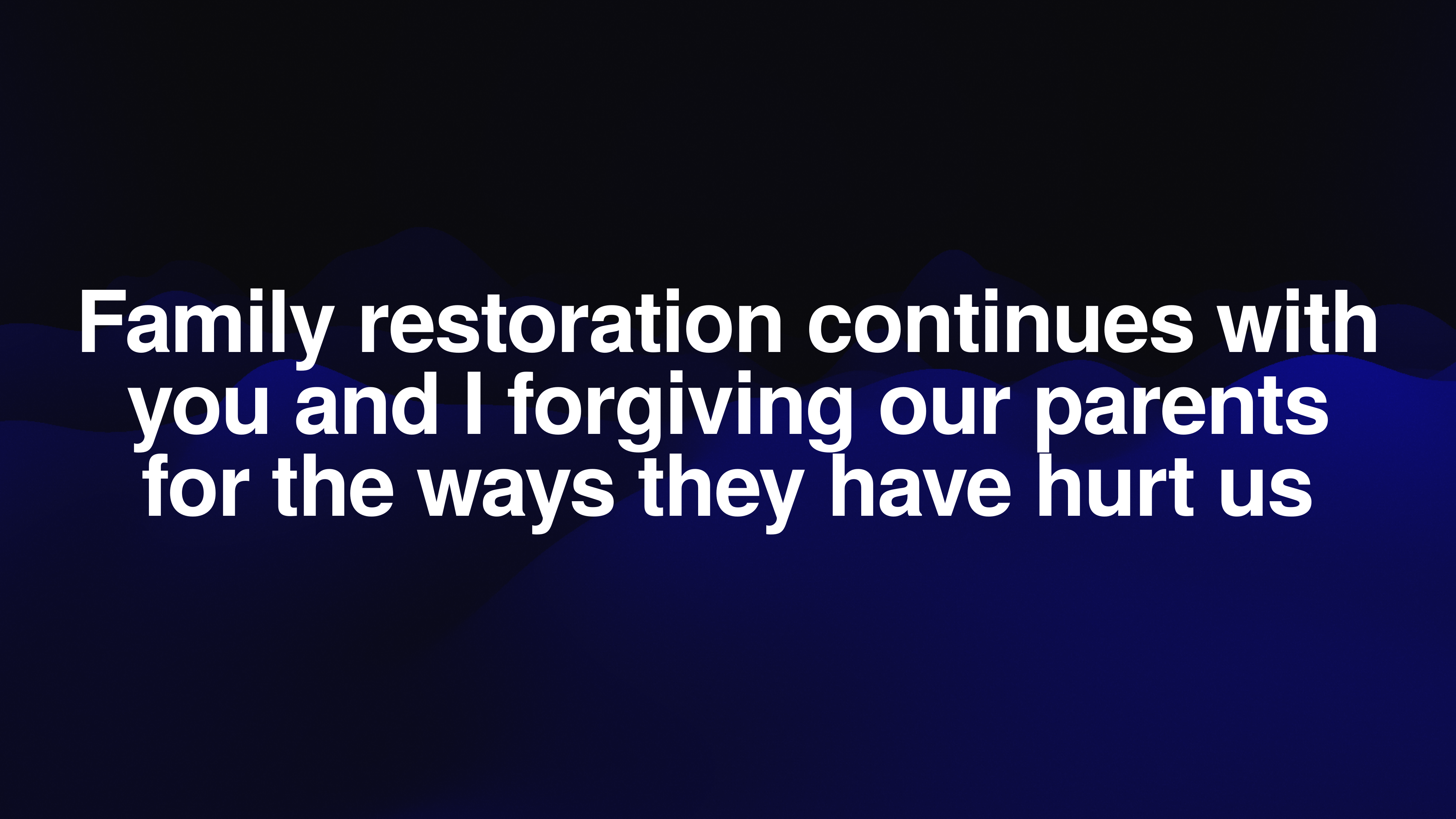

Family restoration continues with you and I forgiving our parents for the ways they have hurt us